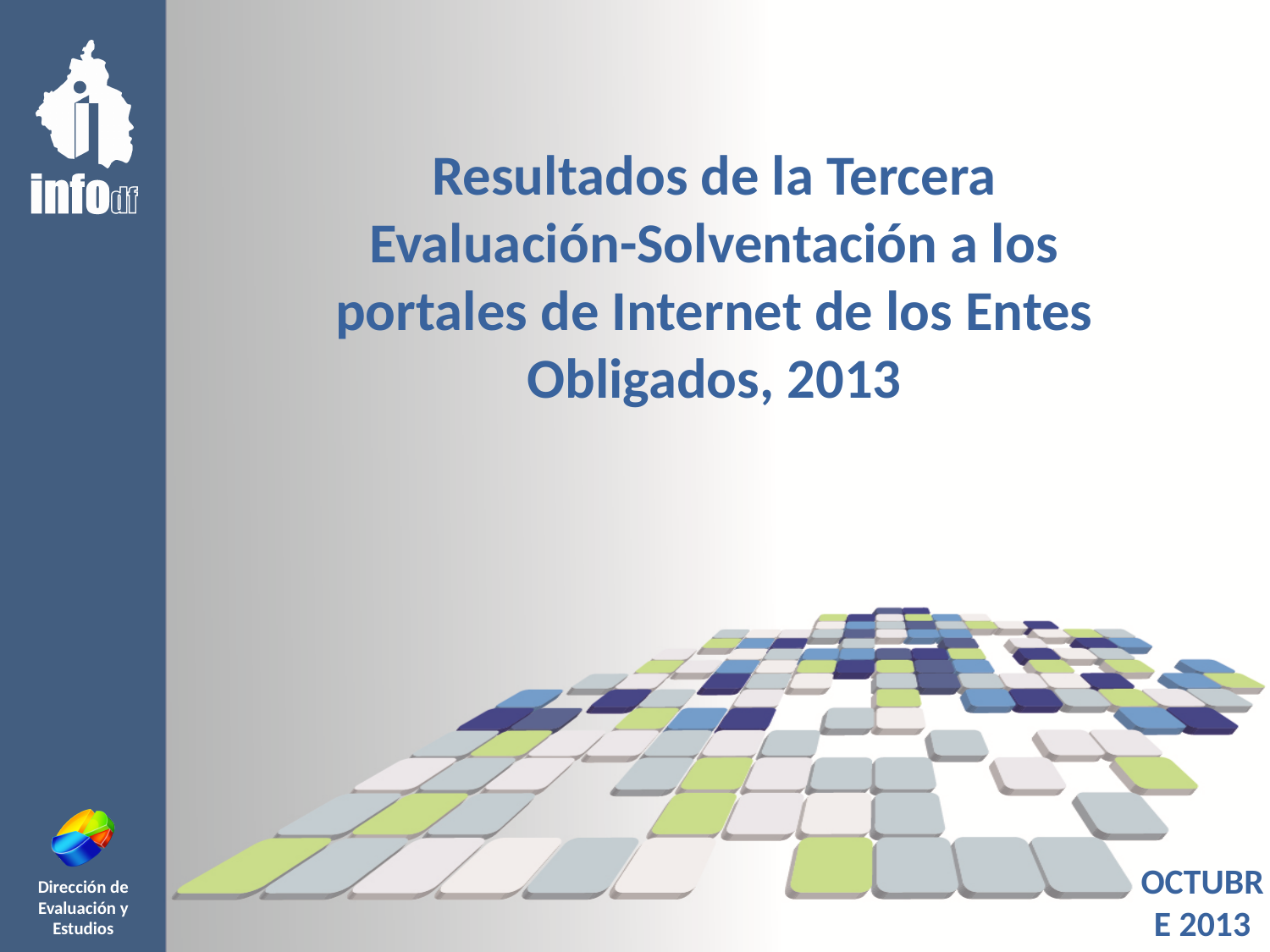

Resultados de la Tercera Evaluación-Solventación a los portales de Internet de los Entes Obligados, 2013
Octubre 2013